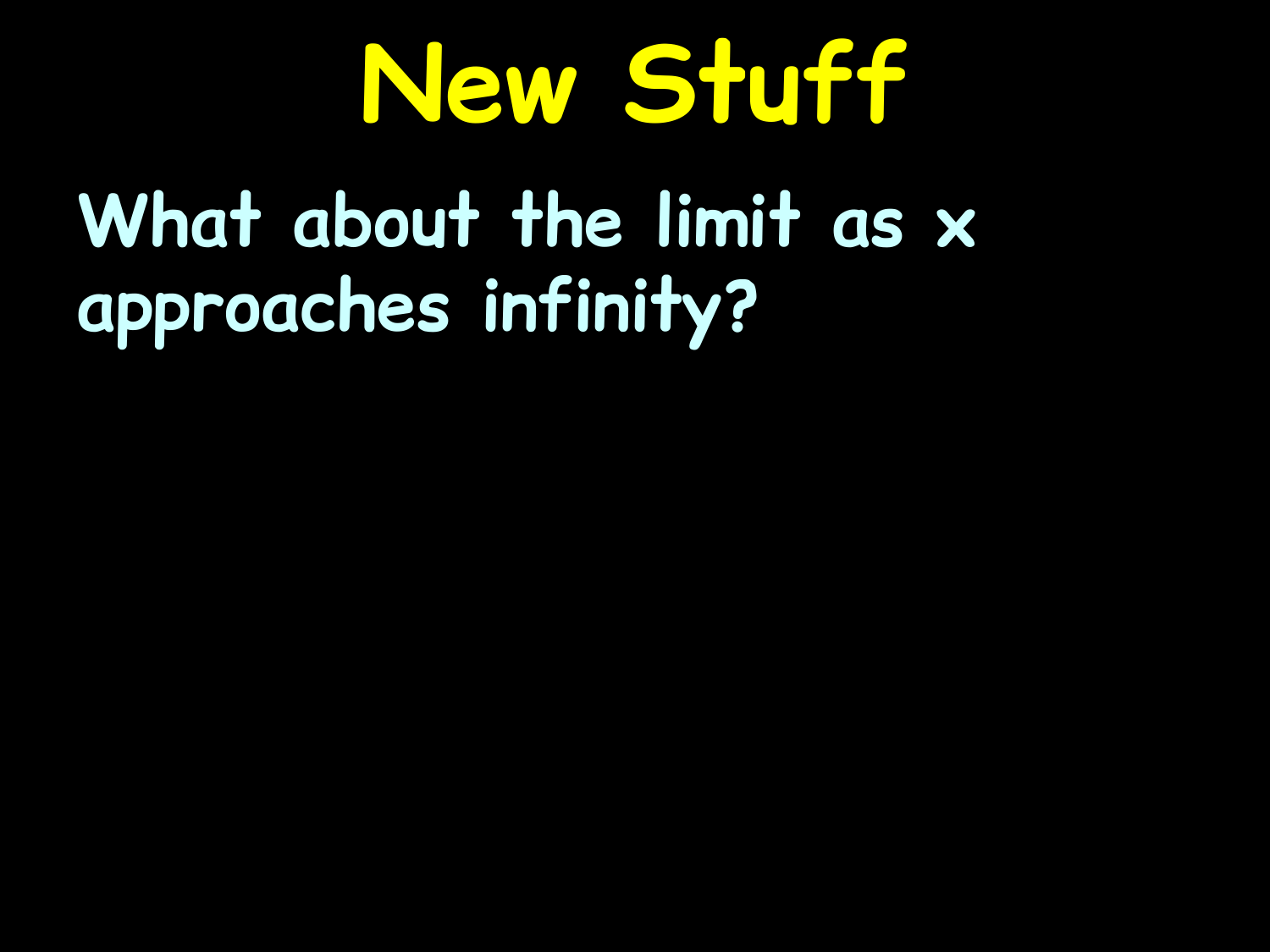

# New Stuff
What about the limit as x approaches infinity?